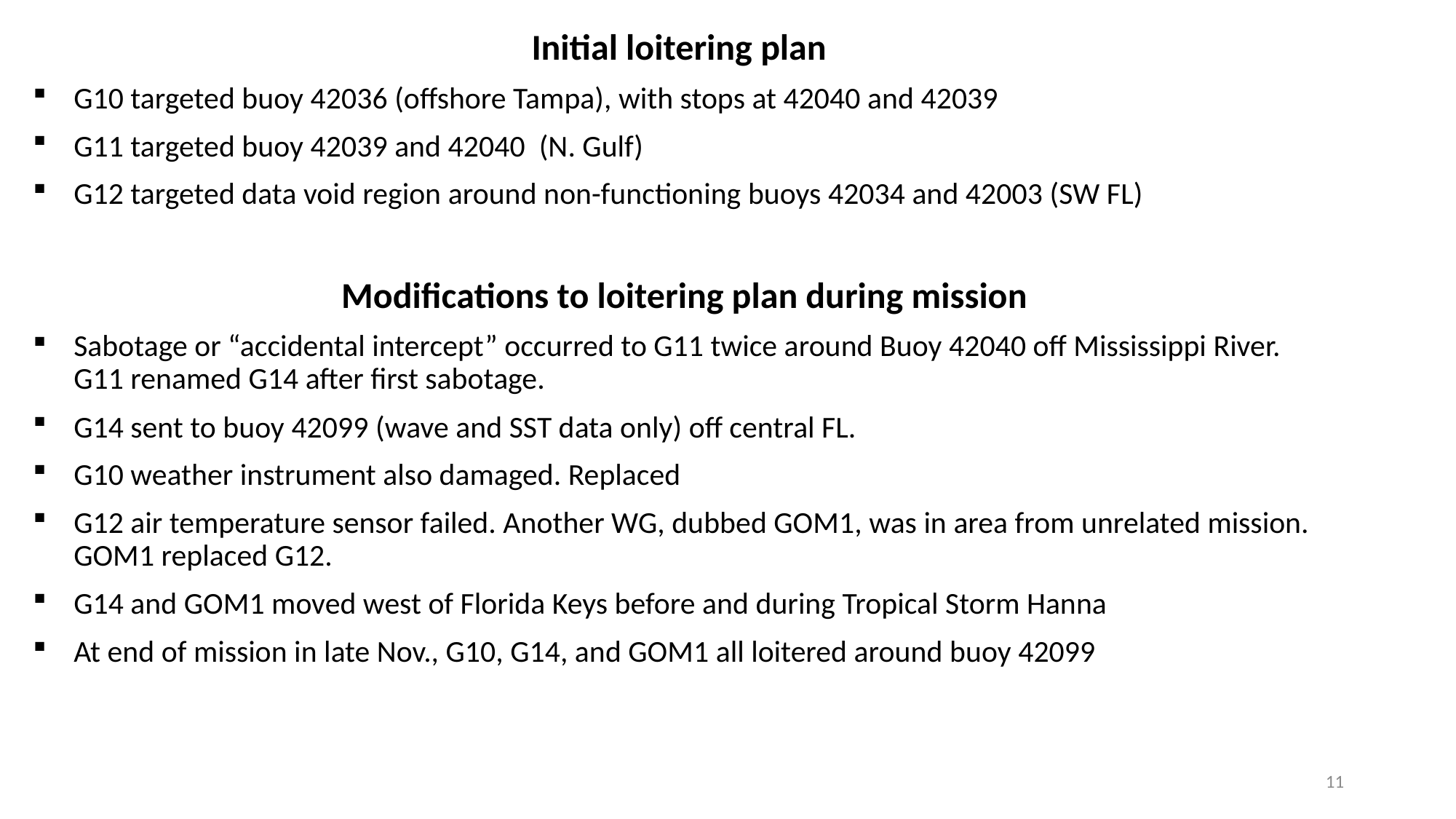

Initial loitering plan
G10 targeted buoy 42036 (offshore Tampa), with stops at 42040 and 42039
G11 targeted buoy 42039 and 42040  (N. Gulf)
G12 targeted data void region around non-functioning buoys 42034 and 42003 (SW FL)
Modifications to loitering plan during mission
Sabotage or “accidental intercept” occurred to G11 twice around Buoy 42040 off Mississippi River. G11 renamed G14 after first sabotage.
G14 sent to buoy 42099 (wave and SST data only) off central FL.
G10 weather instrument also damaged. Replaced
G12 air temperature sensor failed. Another WG, dubbed GOM1, was in area from unrelated mission. GOM1 replaced G12.
G14 and GOM1 moved west of Florida Keys before and during Tropical Storm Hanna
At end of mission in late Nov., G10, G14, and GOM1 all loitered around buoy 42099
11